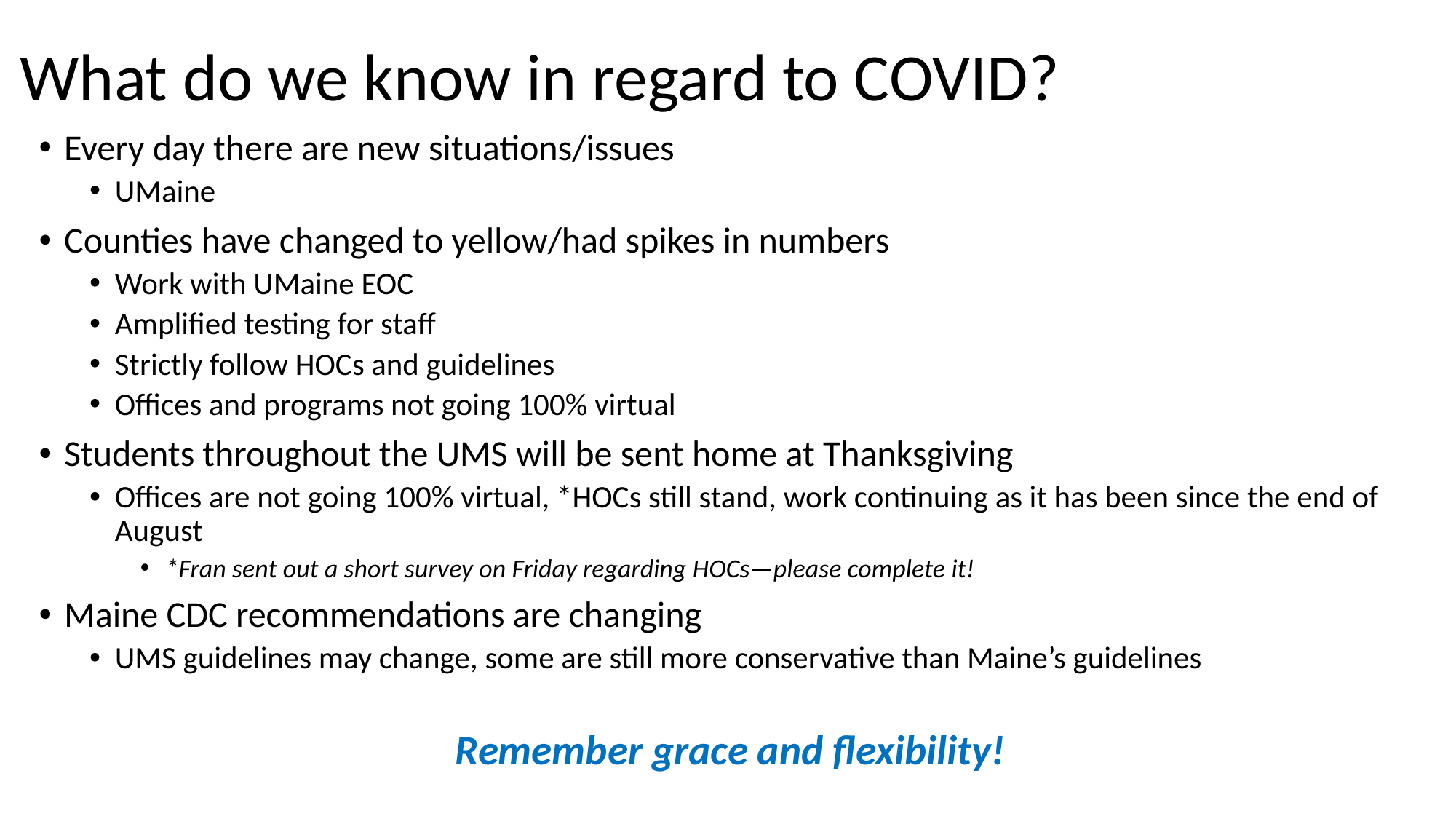

# What do we know in regard to COVID?
Every day there are new situations/issues
UMaine
Counties have changed to yellow/had spikes in numbers
Work with UMaine EOC
Amplified testing for staff
Strictly follow HOCs and guidelines
Offices and programs not going 100% virtual
Students throughout the UMS will be sent home at Thanksgiving
Offices are not going 100% virtual, *HOCs still stand, work continuing as it has been since the end of August
*Fran sent out a short survey on Friday regarding HOCs—please complete it!
Maine CDC recommendations are changing
UMS guidelines may change, some are still more conservative than Maine’s guidelines

Remember grace and flexibility!